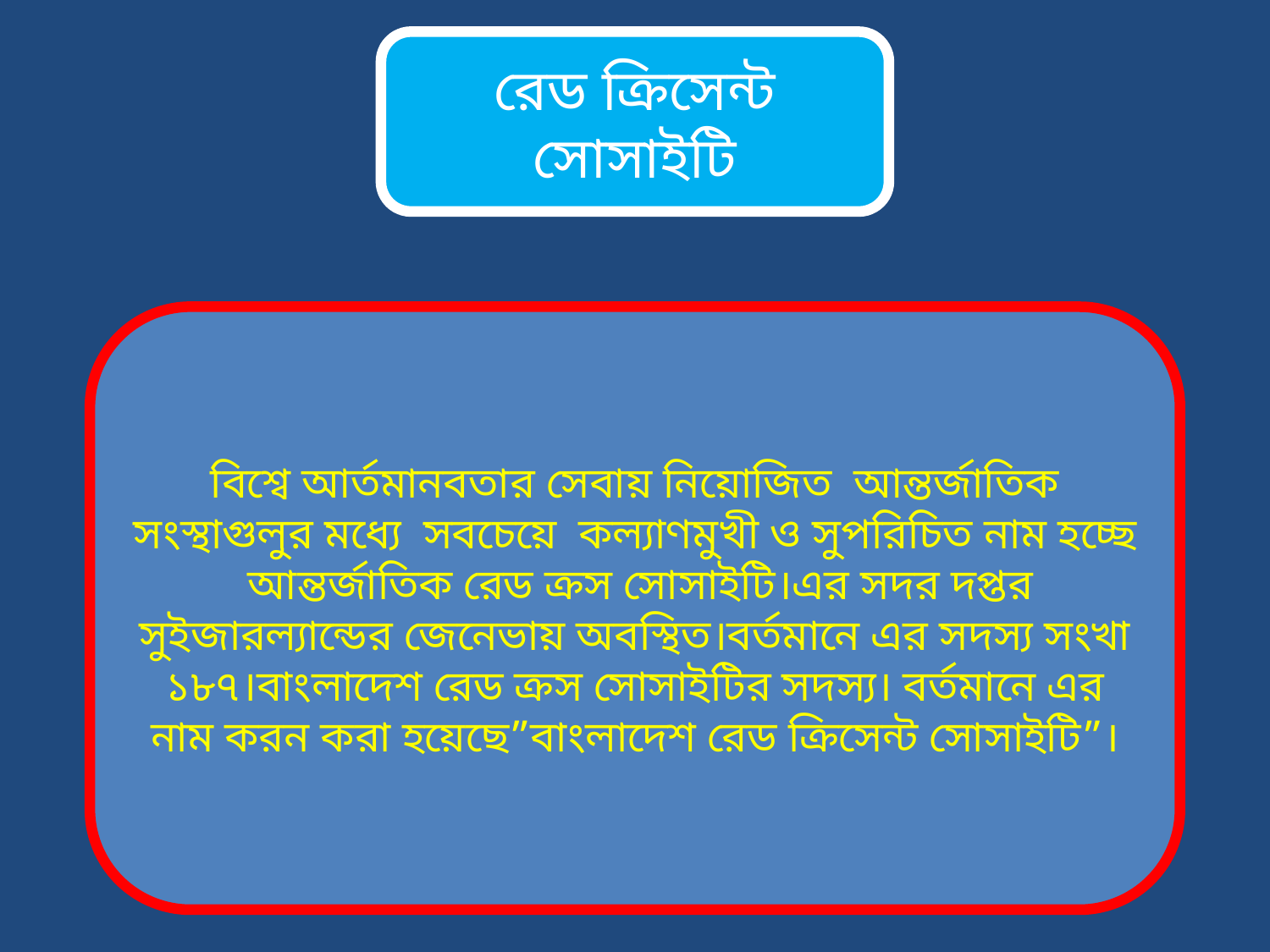

রেড ক্রিসেন্ট সোসাইটি
#
বিশ্বে আর্তমানবতার সেবায় নিয়োজিত  আন্তর্জাতিক সংস্থাগুলুর মধ্যে  সবচেয়ে  কল্যাণমুখী ও সুপরিচিত নাম হচ্ছে  আন্তর্জাতিক রেড ক্রস সোসাইটি।এর সদর দপ্তর সুইজারল্যান্ডের জেনেভায় অবস্থিত।বর্তমানে এর সদস্য সংখা ১৮৭।বাংলাদেশ রেড ক্রস সোসাইটির সদস্য। বর্তমানে এর নাম করন করা হয়েছে”বাংলাদেশ রেড ক্রিসেন্ট সোসাইটি”।